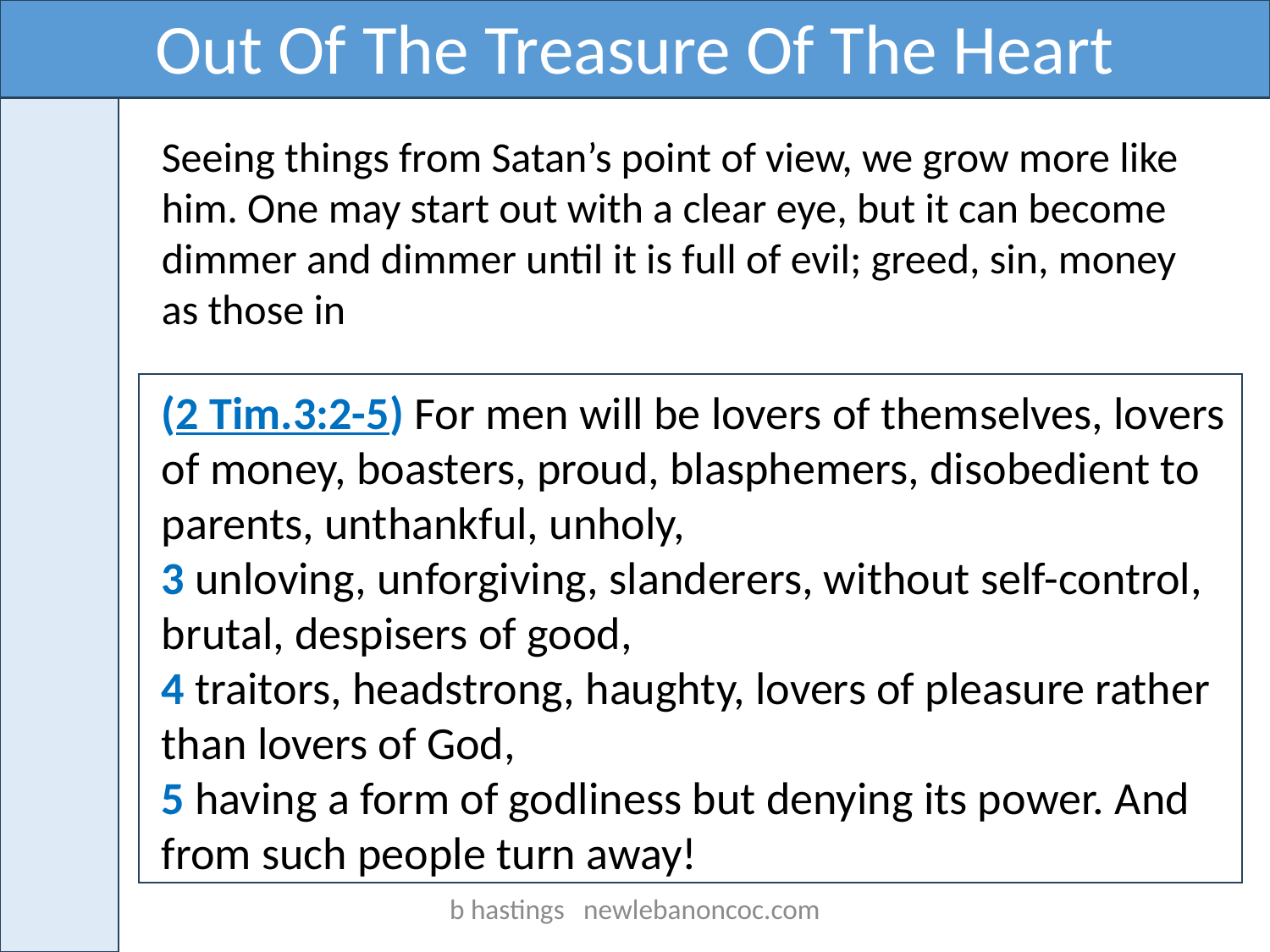

Out Of The Treasure Of The Heart
Seeing things from Satan’s point of view, we grow more like him. One may start out with a clear eye, but it can become dimmer and dimmer until it is full of evil; greed, sin, money  as those in

(2 Tim.3:2-5) For men will be lovers of themselves, lovers of money, boasters, proud, blasphemers, disobedient to parents, unthankful, unholy,
3 unloving, unforgiving, slanderers, without self-control, brutal, despisers of good,
4 traitors, headstrong, haughty, lovers of pleasure rather than lovers of God,
5 having a form of godliness but denying its power. And from such people turn away!

b hastings   newlebanoncoc.com